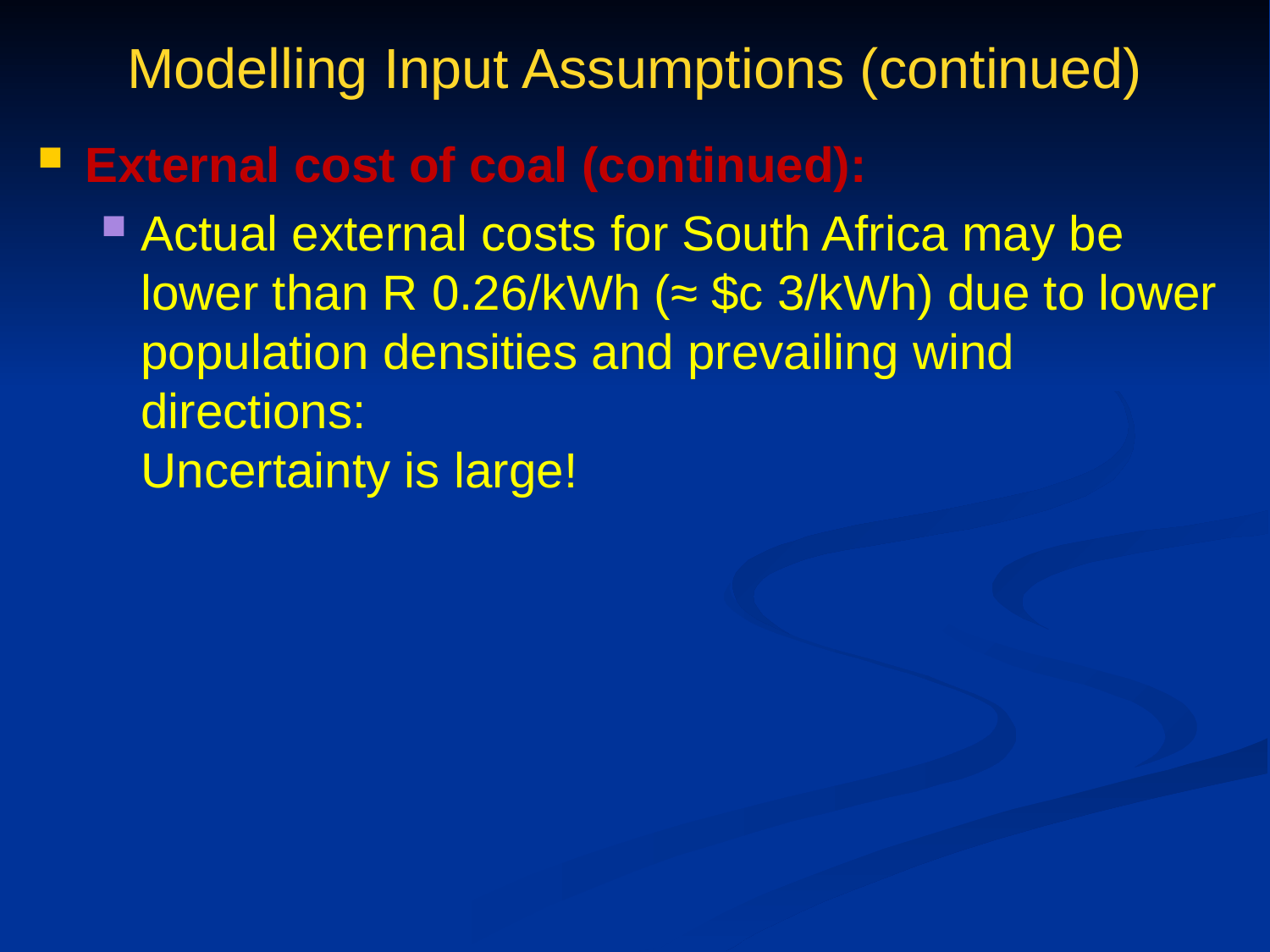

# Modelling Input Assumptions (continued)
External cost of coal (continued):
Actual external costs for South Africa may be lower than R 0.26/kWh (≈ $c 3/kWh) due to lower population densities and prevailing wind directions:
Uncertainty is large!